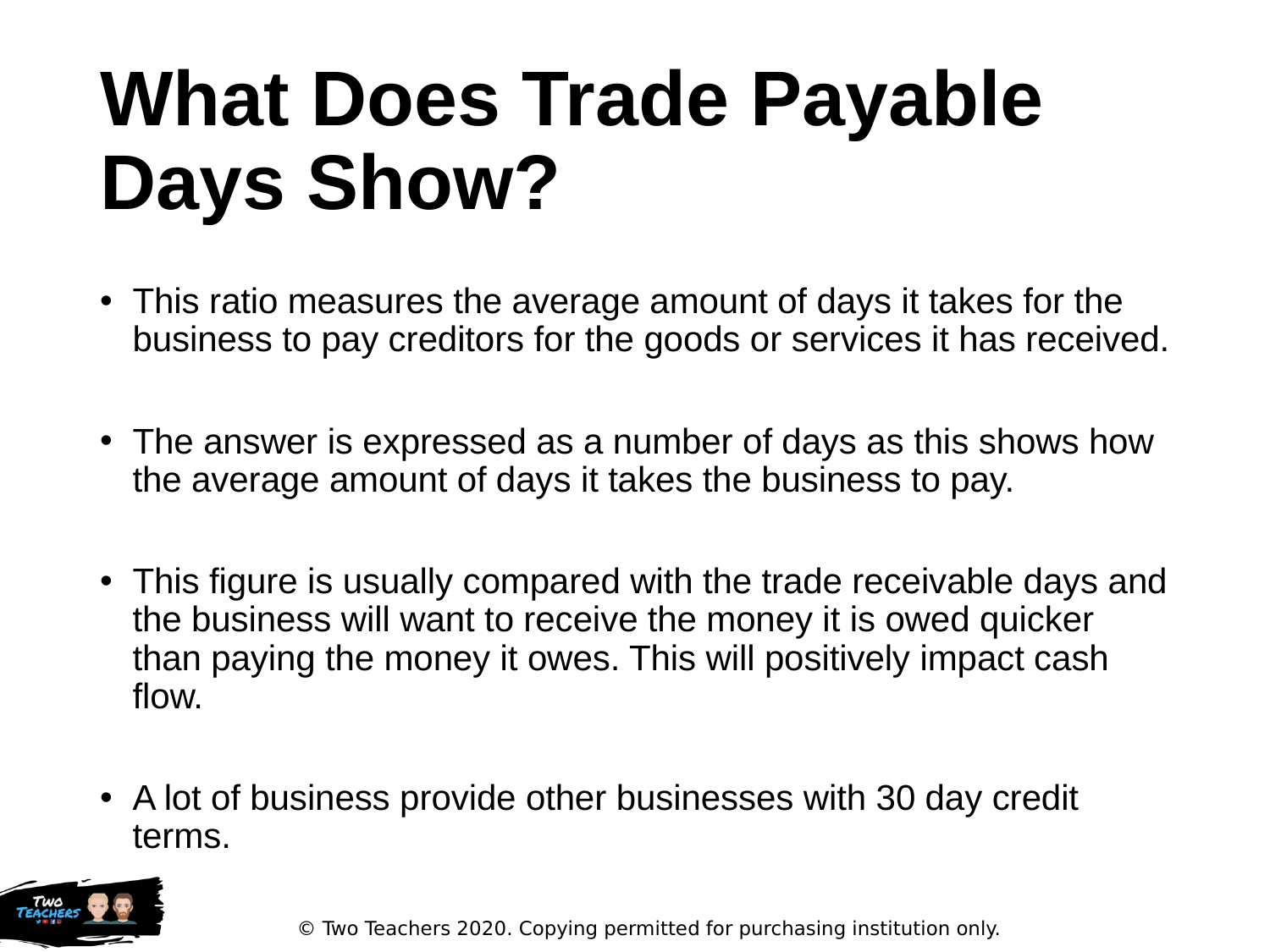

# What Does Trade Payable Days Show?
This ratio measures the average amount of days it takes for the business to pay creditors for the goods or services it has received.

The answer is expressed as a number of days as this shows how the average amount of days it takes the business to pay.

This figure is usually compared with the trade receivable days and the business will want to receive the money it is owed quicker than paying the money it owes. This will positively impact cash flow.

A lot of business provide other businesses with 30 day credit terms.